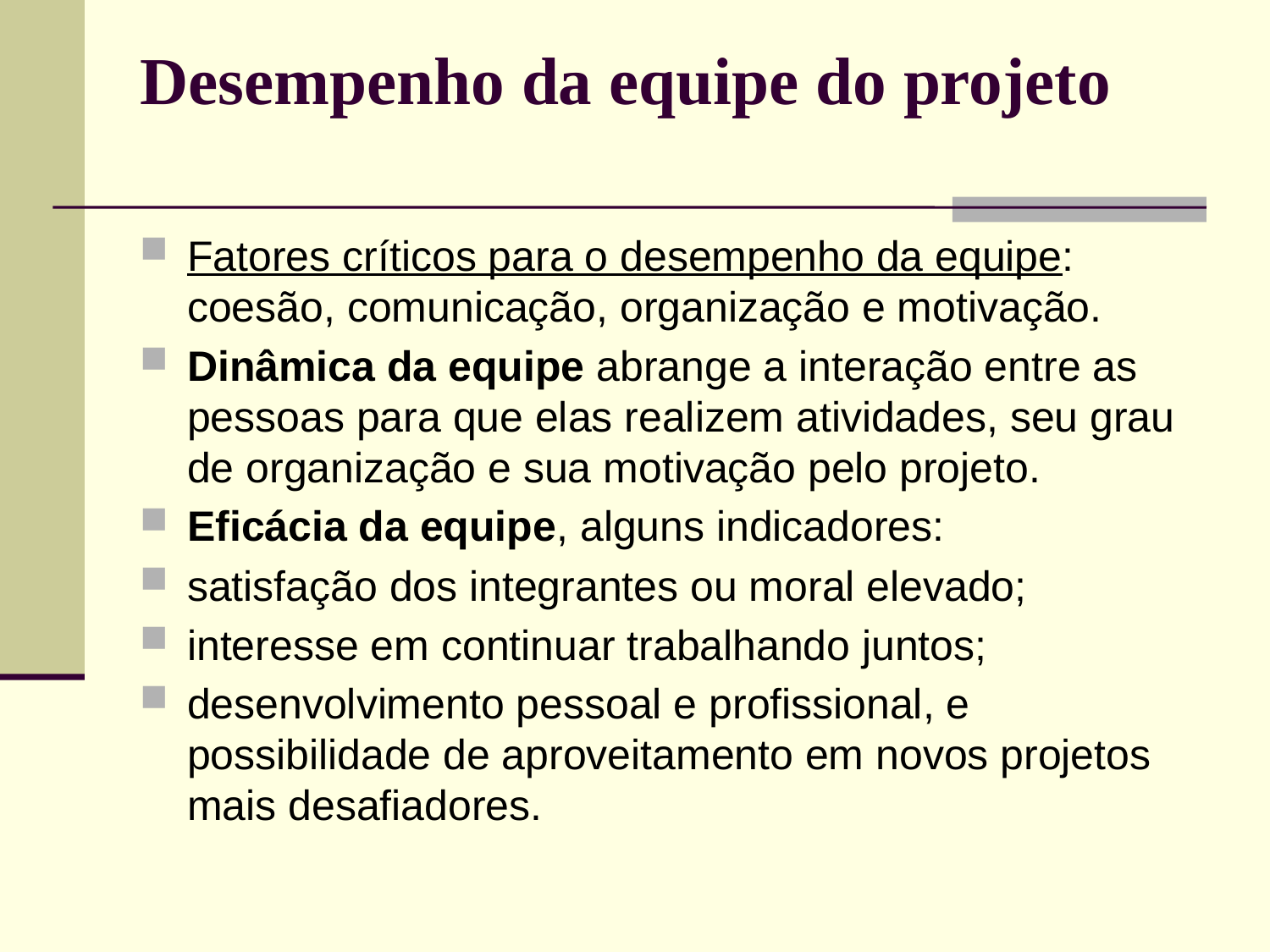

# Desempenho da equipe do projeto
Fatores críticos para o desempenho da equipe: coesão, comunicação, organização e motivação.
Dinâmica da equipe abrange a interação entre as pessoas para que elas realizem atividades, seu grau de organização e sua motivação pelo projeto.
Eficácia da equipe, alguns indicadores:
satisfação dos integrantes ou moral elevado;
interesse em continuar trabalhando juntos;
desenvolvimento pessoal e profissional, e possibilidade de aproveitamento em novos projetos mais desafiadores.